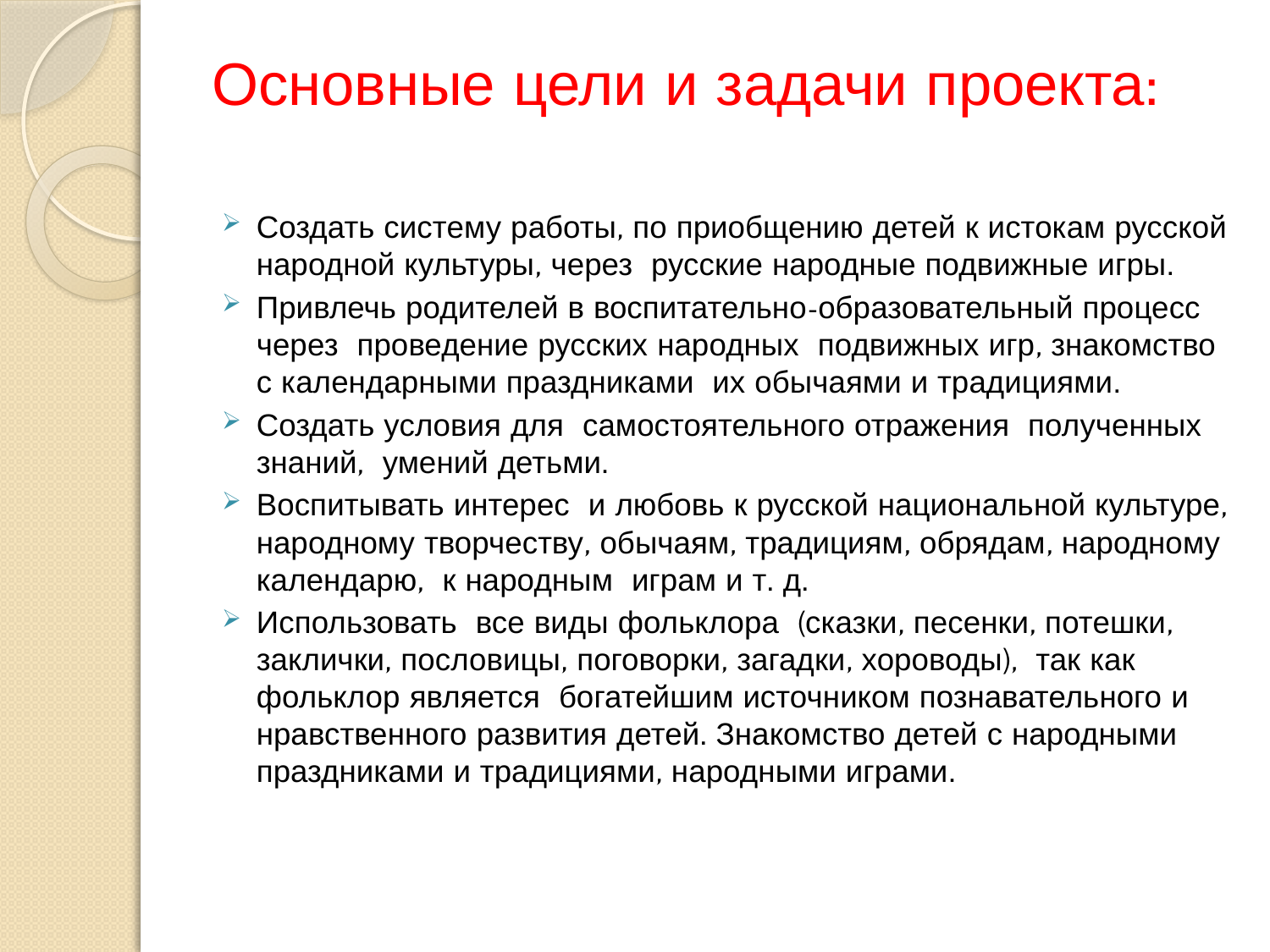

# Основные цели и задачи проекта:
Создать систему работы, по приобщению детей к истокам русской народной культуры, через  русские народные подвижные игры.
Привлечь родителей в воспитательно-образовательный процесс  через  проведение русских народных  подвижных игр, знакомство с календарными праздниками  их обычаями и традициями.
Создать условия для  самостоятельного отражения  полученных знаний,  умений детьми.
Воспитывать интерес  и любовь к русской национальной культуре, народному творчеству, обычаям, традициям, обрядам, народному календарю,  к народным  играм и т. д.
Использовать  все виды фольклора  (сказки, песенки, потешки, заклички, пословицы, поговорки, загадки, хороводы),  так как  фольклор является  богатейшим источником познавательного и нравственного развития детей. Знакомство детей с народными праздниками и традициями, народными играми.